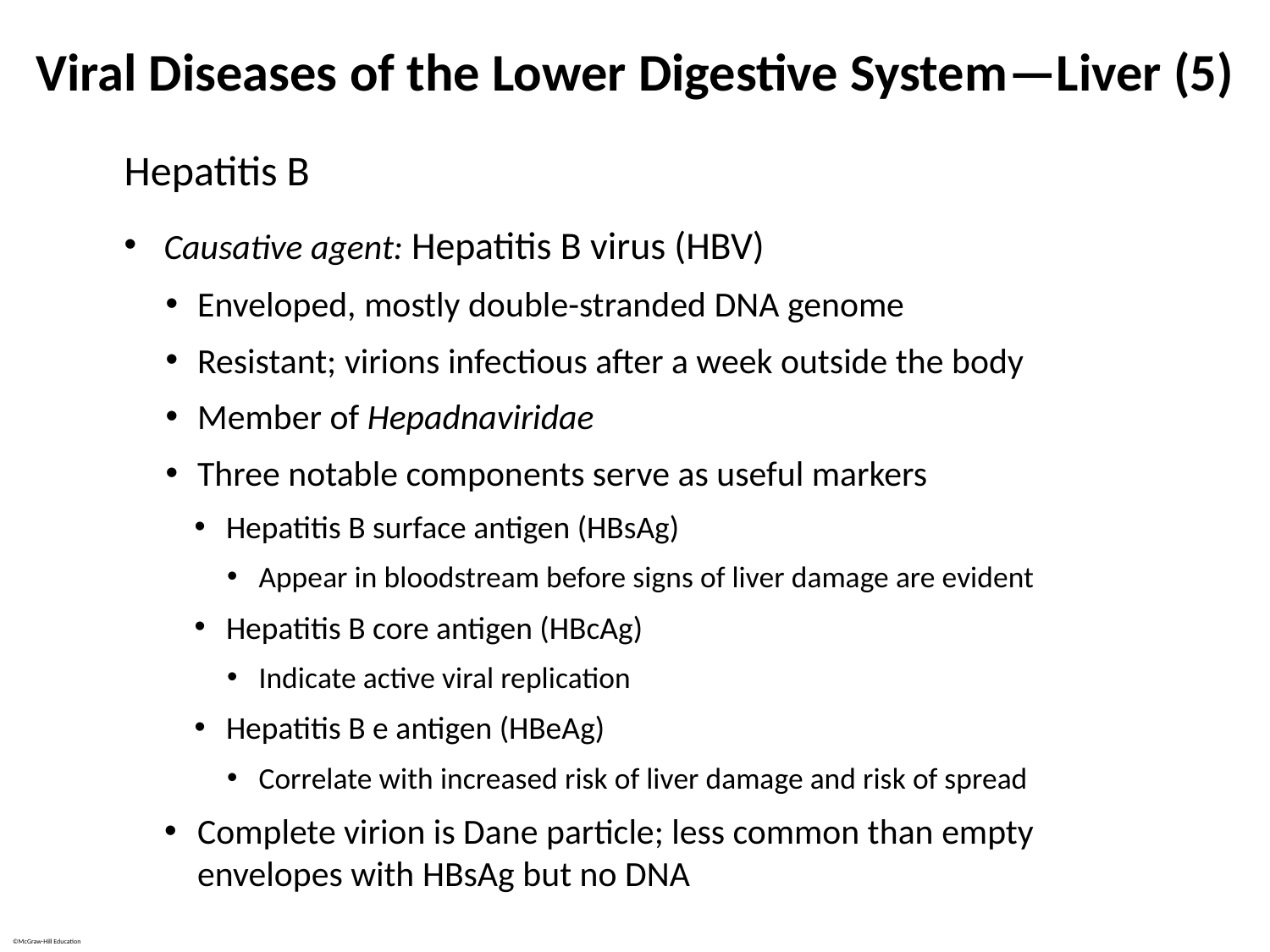

# Viral Diseases of the Lower Digestive System—Liver (5)
Hepatitis B
Causative agent: Hepatitis B virus (HBV)
Enveloped, mostly double-stranded DNA genome
Resistant; virions infectious after a week outside the body
Member of Hepadnaviridae
Three notable components serve as useful markers
Hepatitis B surface antigen (HBsAg)
Appear in bloodstream before signs of liver damage are evident
Hepatitis B core antigen (HBcAg)
Indicate active viral replication
Hepatitis B e antigen (HBeAg)
Correlate with increased risk of liver damage and risk of spread
Complete virion is Dane particle; less common than empty envelopes with HBsAg but no DNA